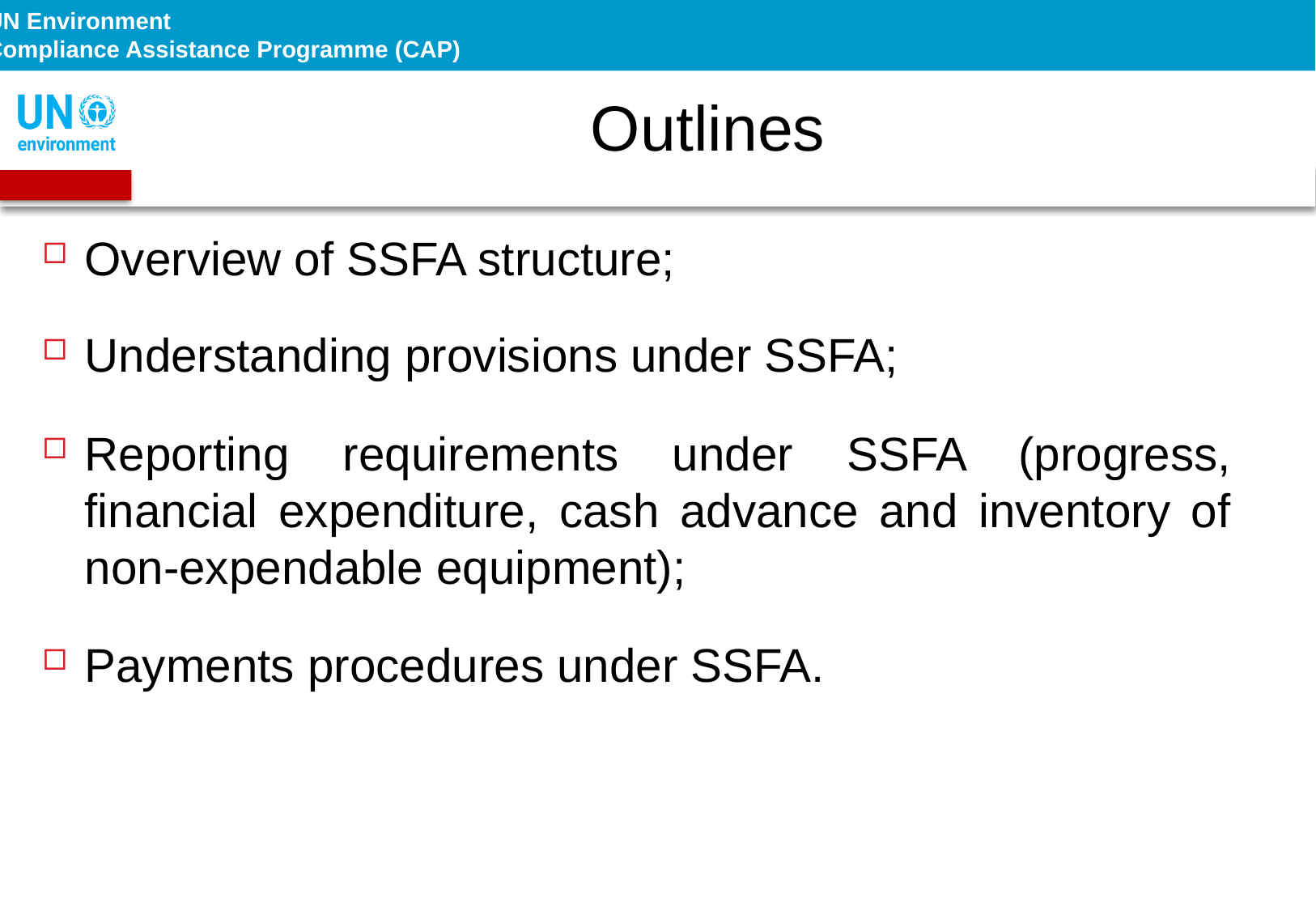

# Outlines
Overview of SSFA structure;

Understanding provisions under SSFA;

Reporting requirements under SSFA (progress, financial expenditure, cash advance and inventory of non-expendable equipment);

Payments procedures under SSFA.